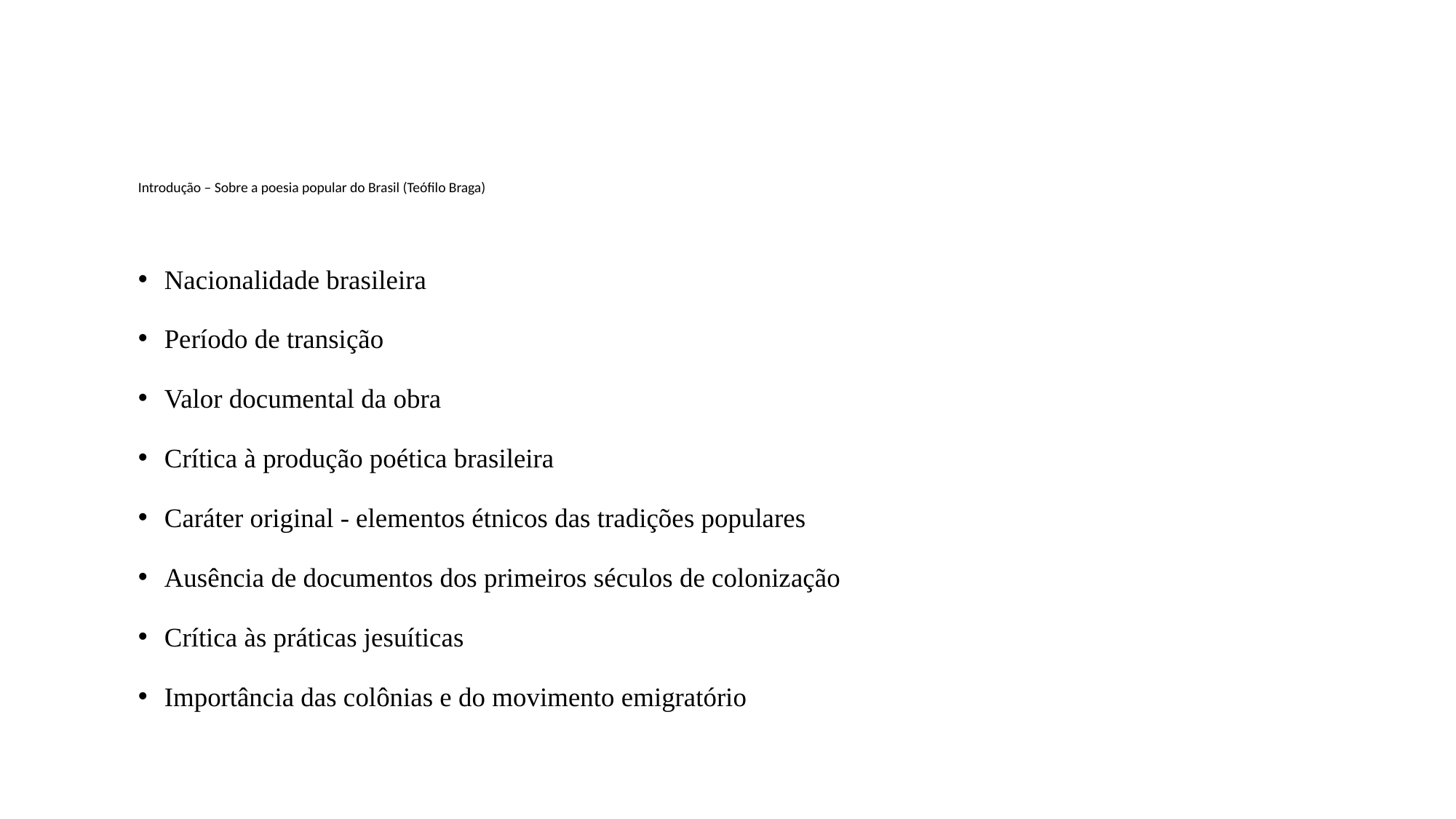

# Introdução – Sobre a poesia popular do Brasil (Teófilo Braga)
Nacionalidade brasileira
Período de transição
Valor documental da obra
Crítica à produção poética brasileira
Caráter original - elementos étnicos das tradições populares
Ausência de documentos dos primeiros séculos de colonização
Crítica às práticas jesuíticas
Importância das colônias e do movimento emigratório